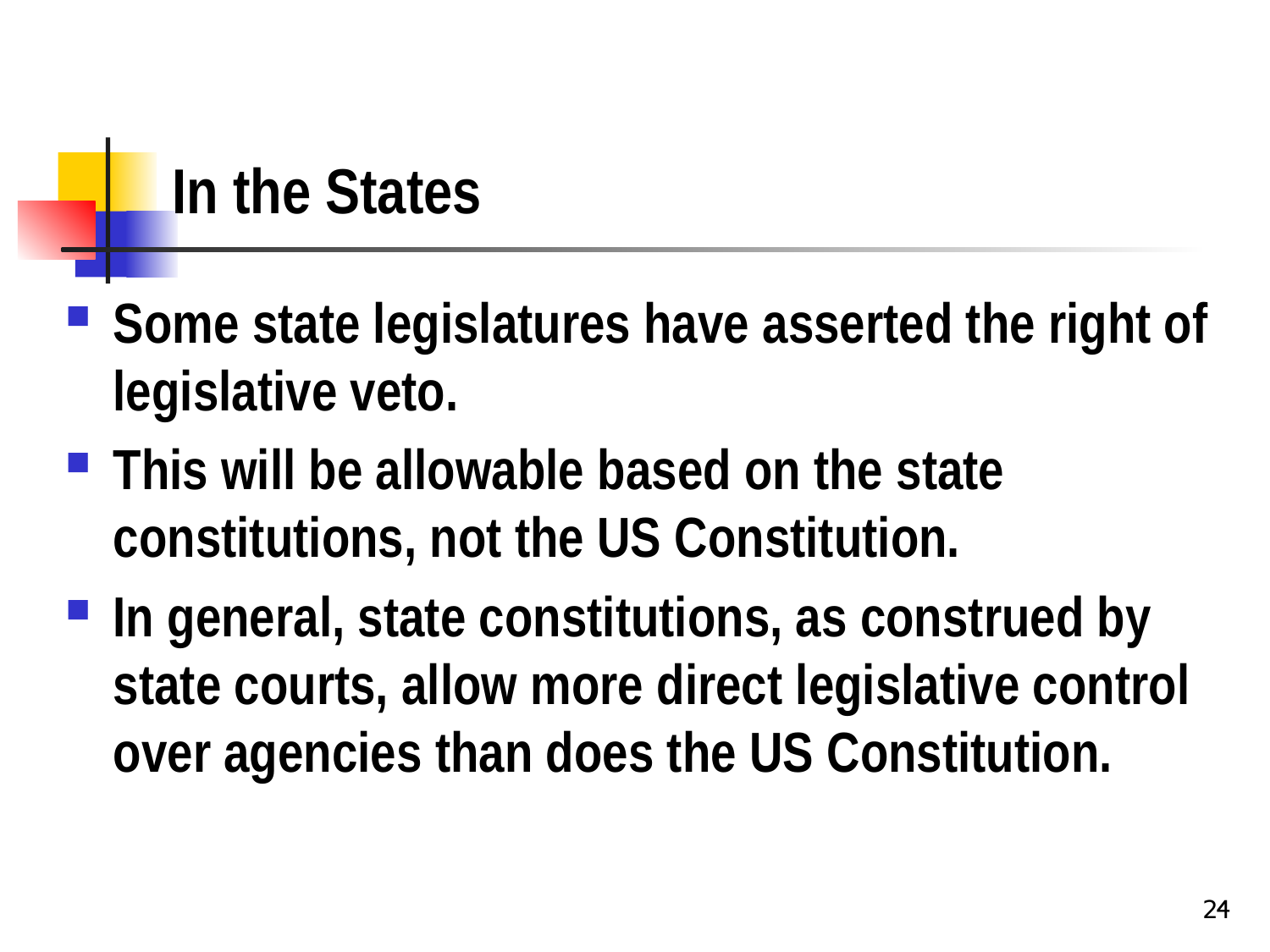

# In the States
Some state legislatures have asserted the right of legislative veto.
This will be allowable based on the state constitutions, not the US Constitution.
In general, state constitutions, as construed by state courts, allow more direct legislative control over agencies than does the US Constitution.
24